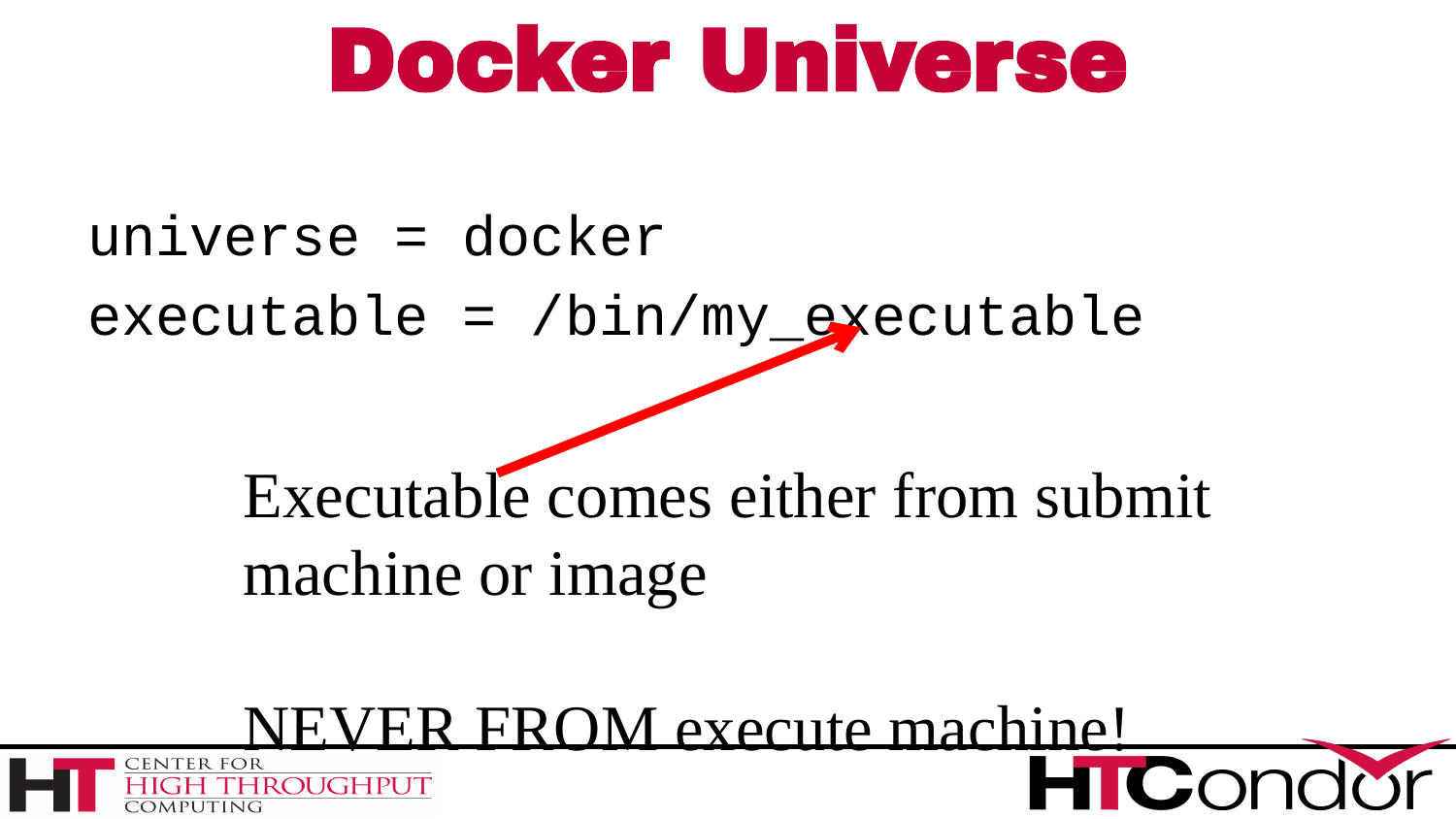

# Docker Universe
universe = docker
executable = /bin/my_executable

Executable comes either from submit machine or image

NEVER FROM execute machine!